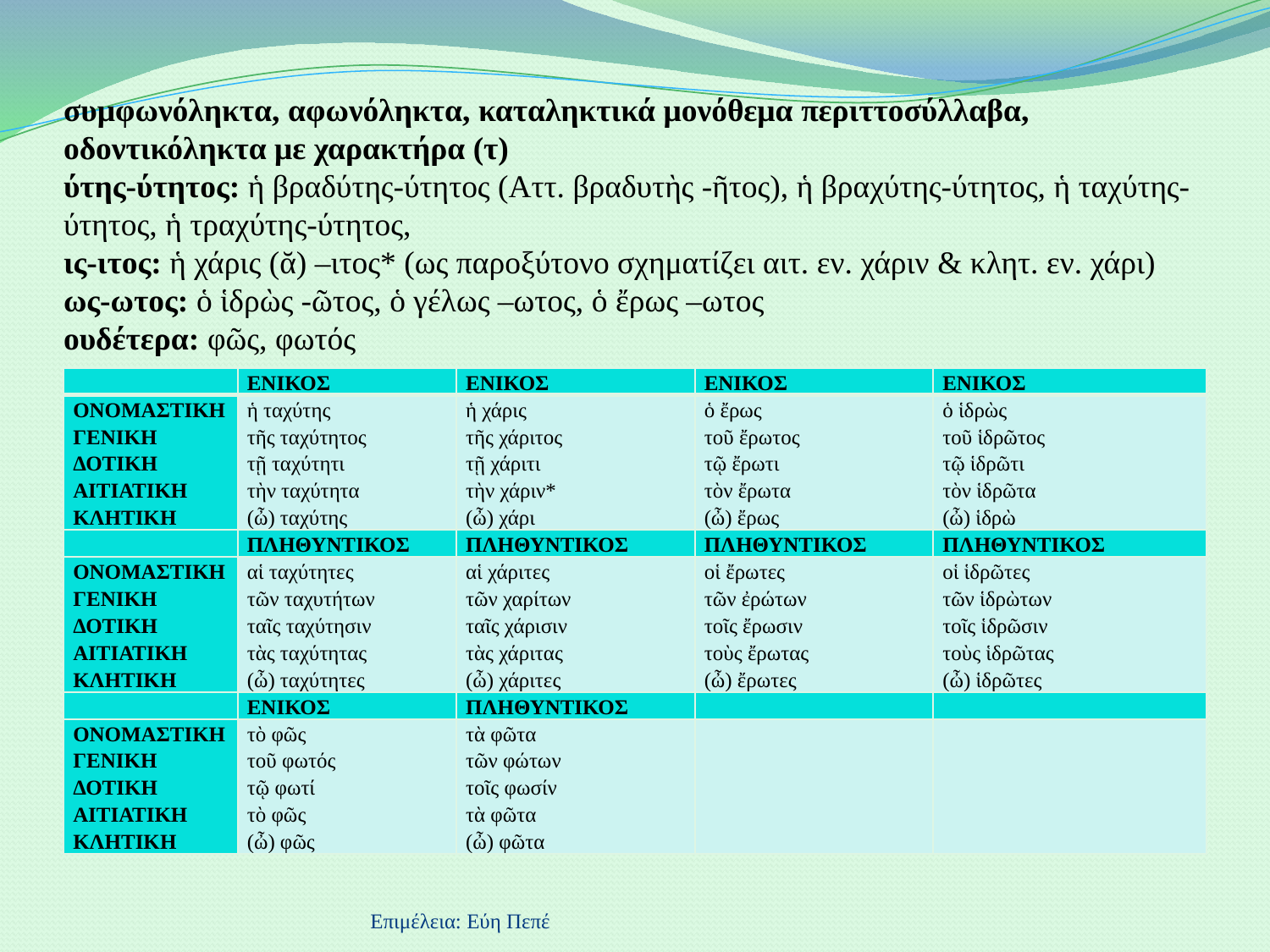

# συμφωνόληκτα, αφωνόληκτα, καταληκτικά μονόθεμα περιττοσύλλαβα, οδοντικόληκτα με χαρακτήρα (τ) ύτης-ύτητος: ἡ βραδύτης-ύτητος (Αττ. βραδυτὴς -ῆτος), ἡ βραχύτης-ύτητος, ἡ ταχύτης-ύτητος, ἡ τραχύτης-ύτητος, ις-ιτος: ἡ χάρις (ᾰ) –ιτος* (ως παροξύτονο σχηματίζει αιτ. εν. χάριν & κλητ. εν. χάρι) ως-ωτος: ὁ ἱδρὼς -ῶτος, ὁ γέλως –ωτος, ὁ ἔρως –ωτος ουδέτερα: φῶς, φωτός
|  | ΕΝΙΚΟΣ | ΕΝΙΚΟΣ | ΕΝΙΚΟΣ | ΕΝΙΚΟΣ |
| --- | --- | --- | --- | --- |
| ΟΝΟΜΑΣΤΙΚΗ ΓΕΝΙΚΗ ΔΟΤΙΚΗ ΑΙΤΙΑΤΙΚΗ ΚΛΗΤΙΚΗ | ἡ ταχύτης τῆς ταχύτητος τῇ ταχύτητι τὴν ταχύτητα (ὦ) ταχύτης | ἡ χάρις τῆς χάριτος τῇ χάριτι τὴν χάριν\* (ὦ) χάρι | ὁ ἔρως τοῦ ἔρωτος τῷ ἔρωτι τὸν ἔρωτα (ὦ) ἔρως | ὁ ἱδρὼς τοῦ ἱδρῶτος τῷ ἱδρῶτι τὸν ἱδρῶτα (ὦ) ἱδρὼ |
|  | ΠΛΗΘΥΝΤΙΚΟΣ | ΠΛΗΘΥΝΤΙΚΟΣ | ΠΛΗΘΥΝΤΙΚΟΣ | ΠΛΗΘΥΝΤΙΚΟΣ |
| ΟΝΟΜΑΣΤΙΚΗ ΓΕΝΙΚΗ ΔΟΤΙΚΗ ΑΙΤΙΑΤΙΚΗ ΚΛΗΤΙΚΗ | αἱ ταχύτητες τῶν ταχυτήτων ταῖς ταχύτησιν τὰς ταχύτητας (ὦ) ταχύτητες | αἱ χάριτες τῶν χαρίτων ταῖς χάρισιν τὰς χάριτας (ὦ) χάριτες | οἱ ἔρωτες τῶν ἐρώτων τοῖς ἔρωσιν τοὺς ἔρωτας (ὦ) ἔρωτες | οἱ ἱδρῶτες τῶν ἱδρὼτων τοῖς ἱδρῶσιν τοὺς ἱδρῶτας (ὦ) ἱδρῶτες |
|  | ΕΝΙΚΟΣ | ΠΛΗΘΥΝΤΙΚΟΣ |  |  |
| ΟΝΟΜΑΣΤΙΚΗ ΓΕΝΙΚΗ ΔΟΤΙΚΗ ΑΙΤΙΑΤΙΚΗ ΚΛΗΤΙΚΗ | τὸ φῶς τοῦ φωτός τῷ φωτί τὸ φῶς (ὦ) φῶς | τὰ φῶτα τῶν φώτων τοῖς φωσίν τὰ φῶτα (ὦ) φῶτα |  |  |
Επιμέλεια: Εύη Πεπέ